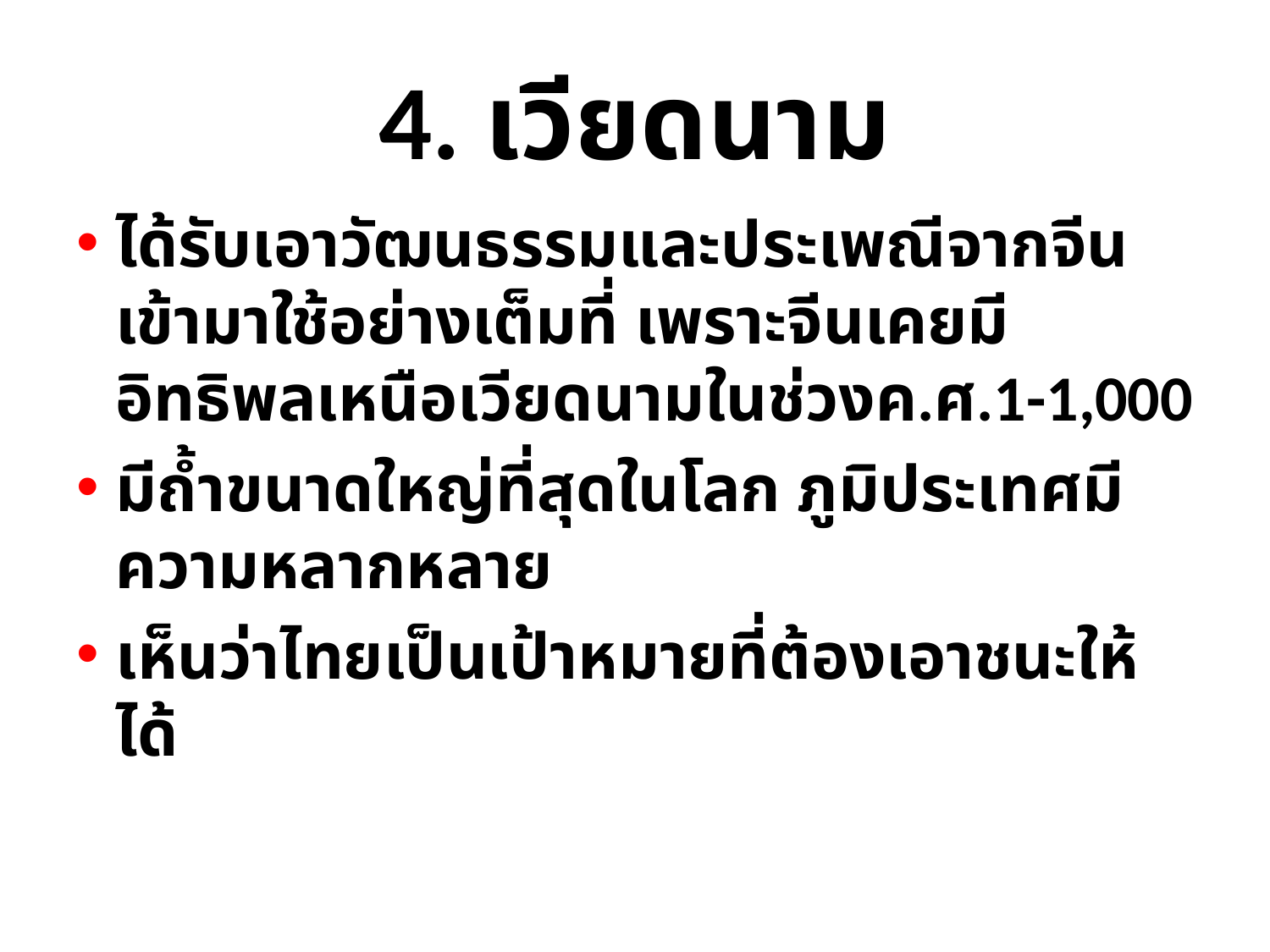

# 4. เวียดนาม
ได้รับเอาวัฒนธรรมและประเพณีจากจีนเข้ามาใช้อย่างเต็มที่ เพราะจีนเคยมีอิทธิพลเหนือเวียดนามในช่วงค.ศ.1-1,000
มีถ้ำขนาดใหญ่ที่สุดในโลก ภูมิประเทศมีความหลากหลาย
เห็นว่าไทยเป็นเป้าหมายที่ต้องเอาชนะให้ได้